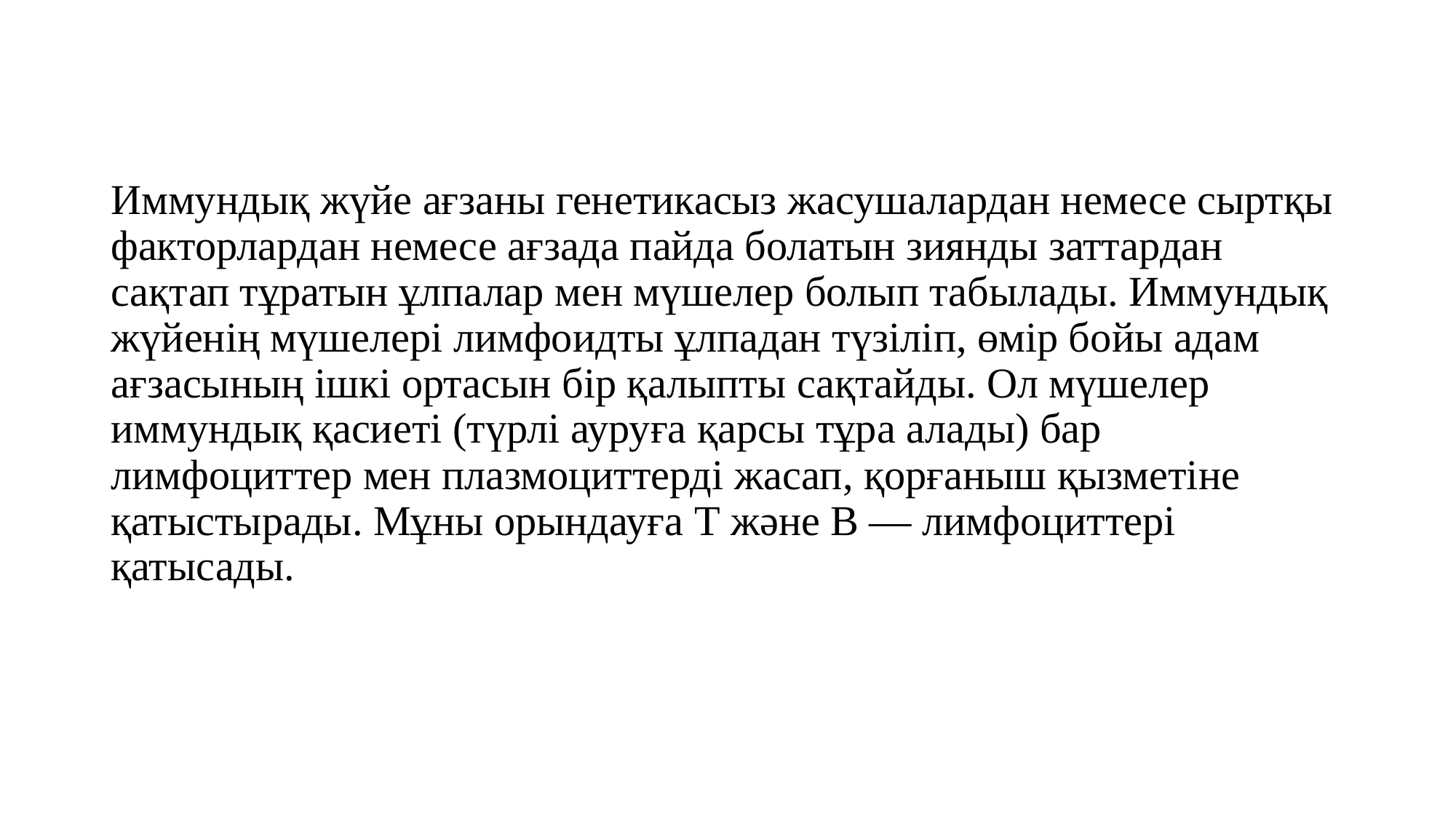

Иммундық жүйе ағзаны генетикасыз жасушалардан немесе сыртқы факторлардан немесе ағзада пайда болатын зиянды заттардан сақтап тұратын ұлпалар мен мүшелер болып табылады. Иммундық жүйенің мүшелері лимфоидты ұлпадан түзіліп, өмір бойы адам ағзасының ішкі ортасын бір қалыпты сақтайды. Ол мүшелер иммундық қасиеті (түрлі ауруға қарсы тұра алады) бар лимфоциттер мен плазмоциттерді жасап, қорғаныш қызметіне қатыстырады. Мұны орындауға Т және В — лимфоциттері қатысады.